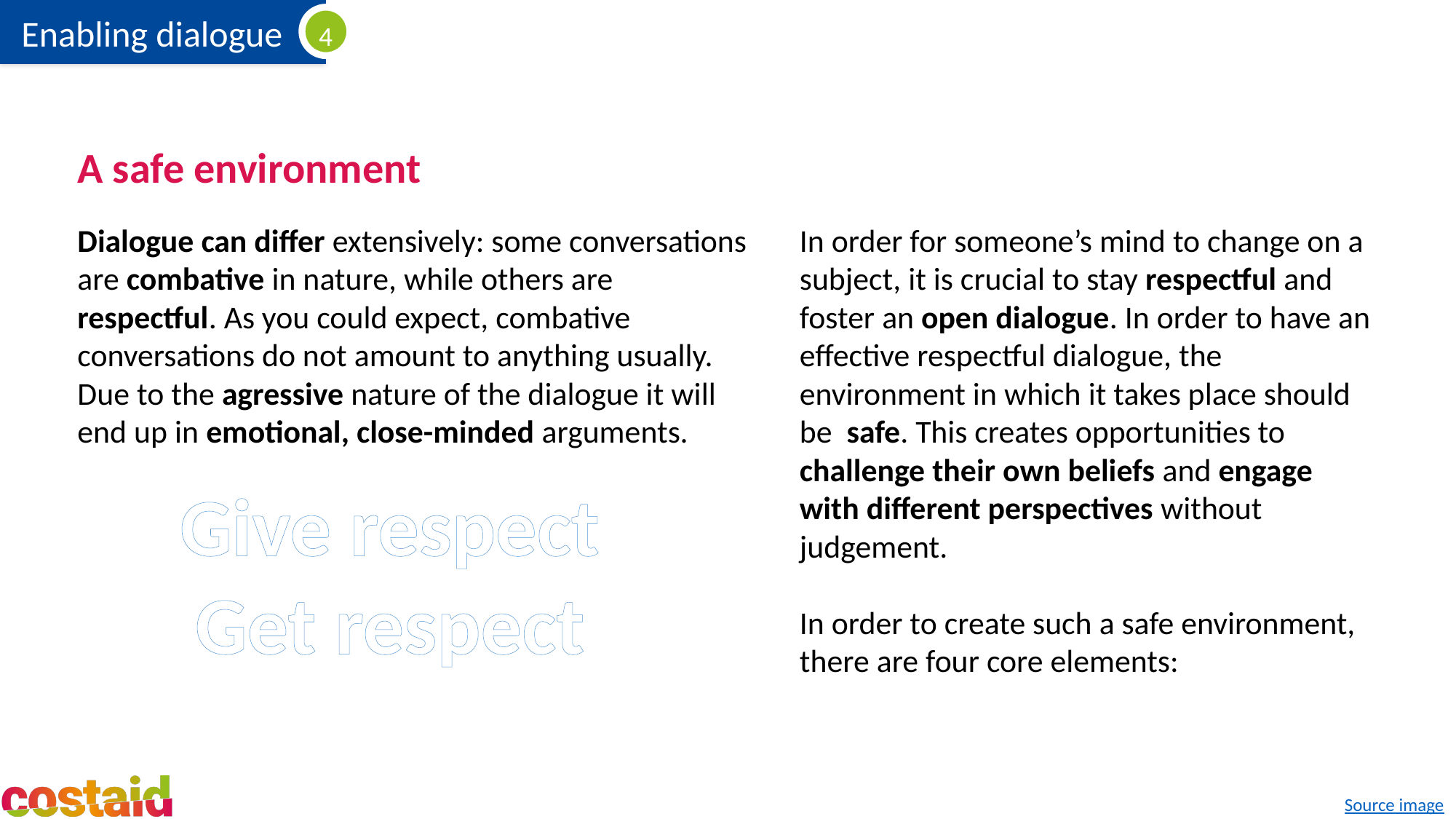

# A safe environment
Dialogue can differ extensively: some conversations are combative in nature, while others are respectful. As you could expect, combative conversations do not amount to anything usually. Due to the agressive nature of the dialogue it will end up in emotional, close-minded arguments.
In order for someone’s mind to change on a subject, it is crucial to stay respectful and foster an open dialogue. In order to have an effective respectful dialogue, the environment in which it takes place should be  safe. This creates opportunities to challenge their own beliefs and engage with different perspectives without judgement.

In order to create such a safe environment, there are four core elements:

Give respect
Get respect
Source image